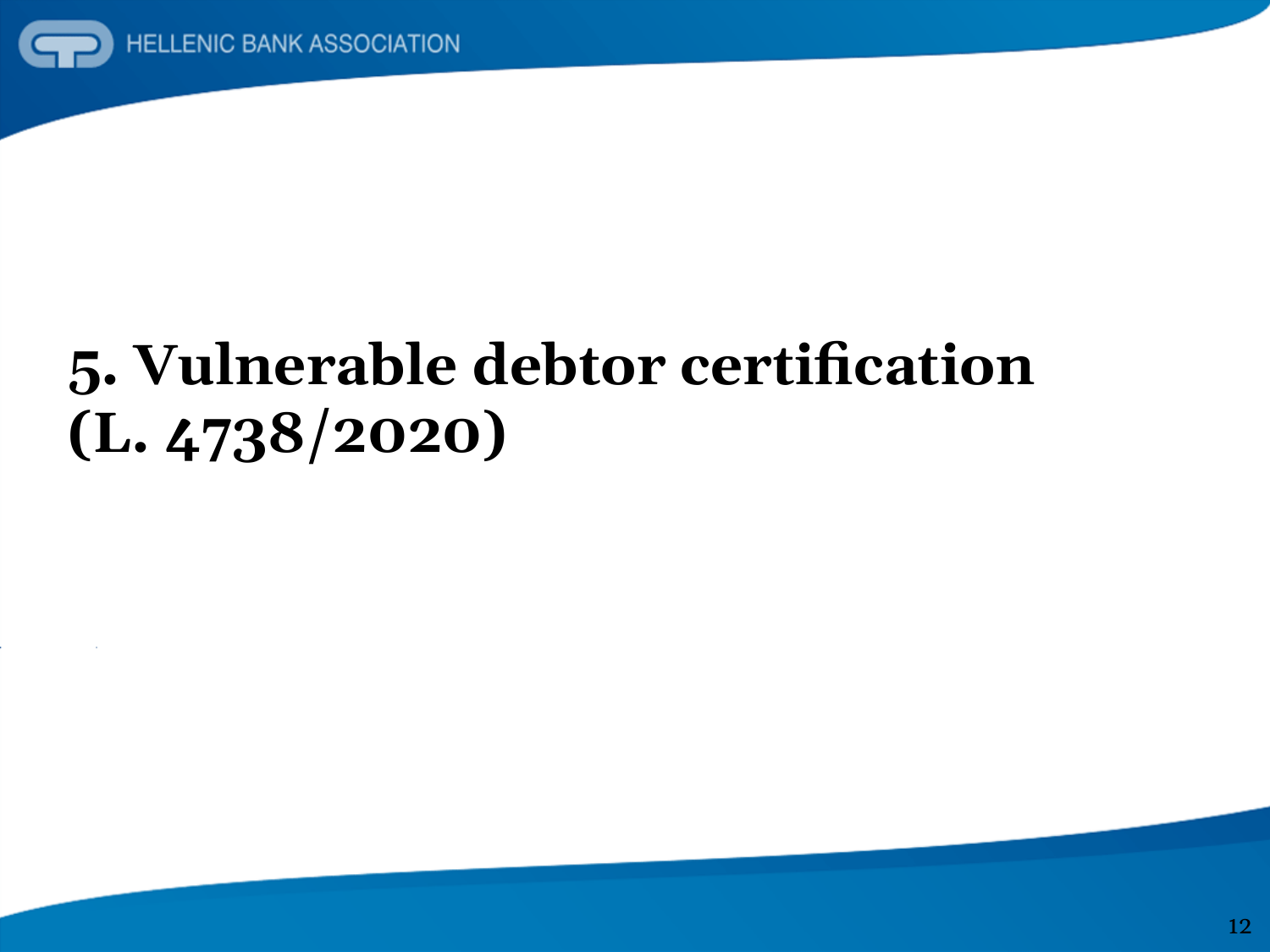

# 5. Vulnerable debtor certification (L. 4738/2020)
12